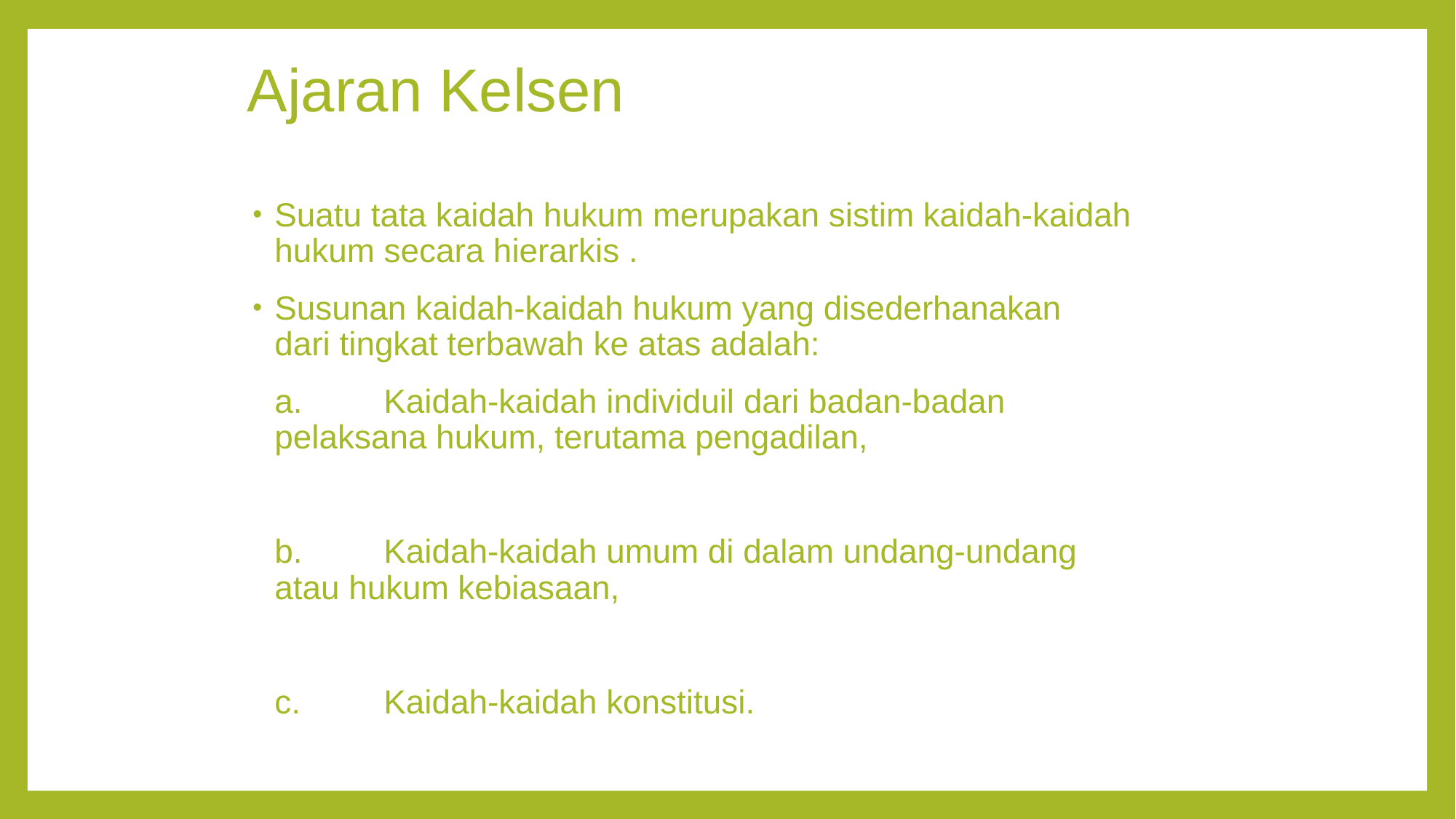

# Ajaran Kelsen
Suatu tata kaidah hukum merupakan sistim kaidah-kaidah hukum secara hierarkis .
Susunan kaidah-kaidah hukum yang disederhanakan  dari tingkat terbawah ke atas adalah:
	a.	Kaidah-kaidah individuil dari badan-badan pelaksana hukum, terutama pengadilan,

	b.	Kaidah-kaidah umum di dalam undang-undang atau hukum kebiasaan,

	c.	Kaidah-kaidah konstitusi.